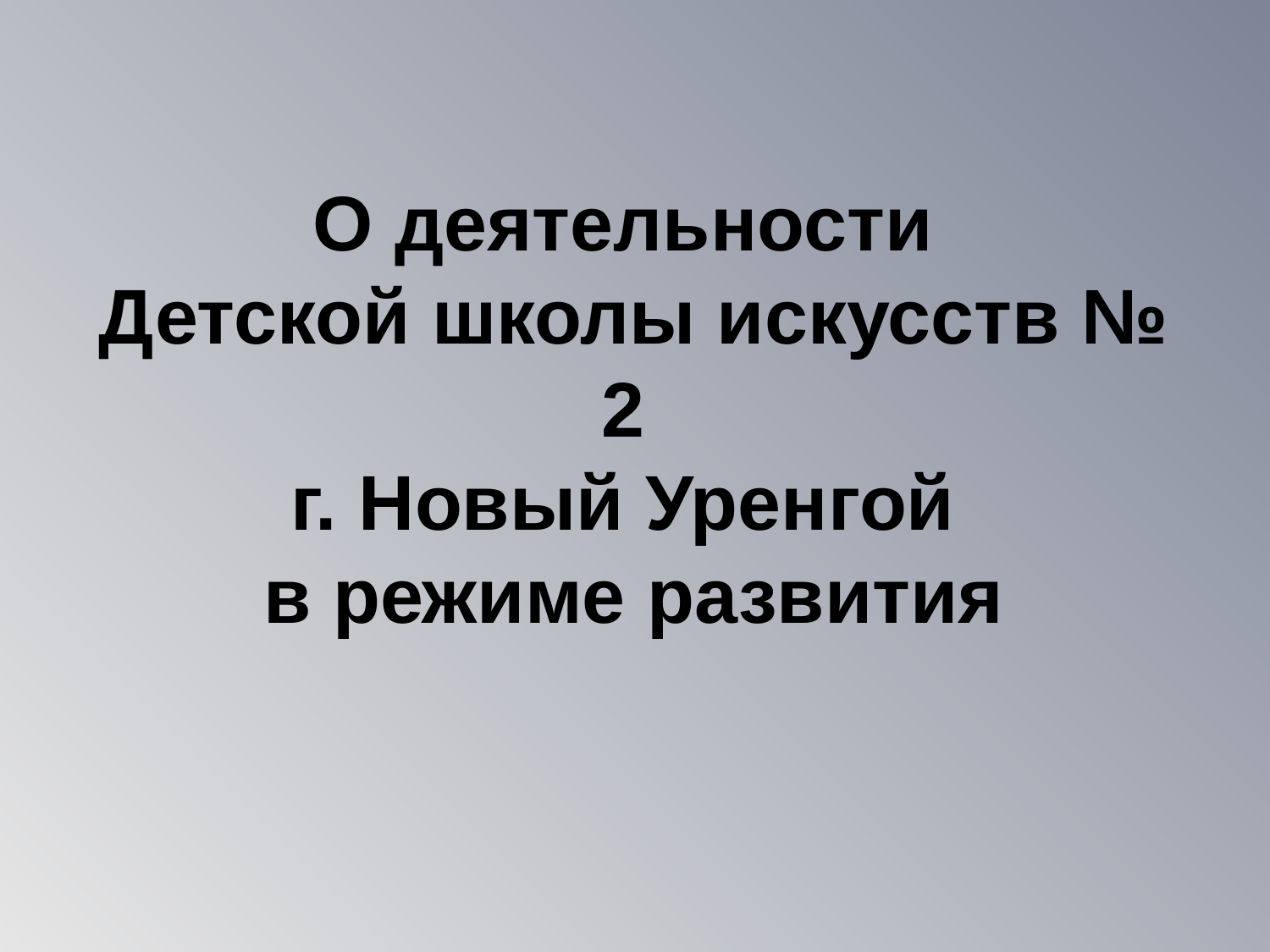

# О деятельности Детской школы искусств № 2 г. Новый Уренгой в режиме развития